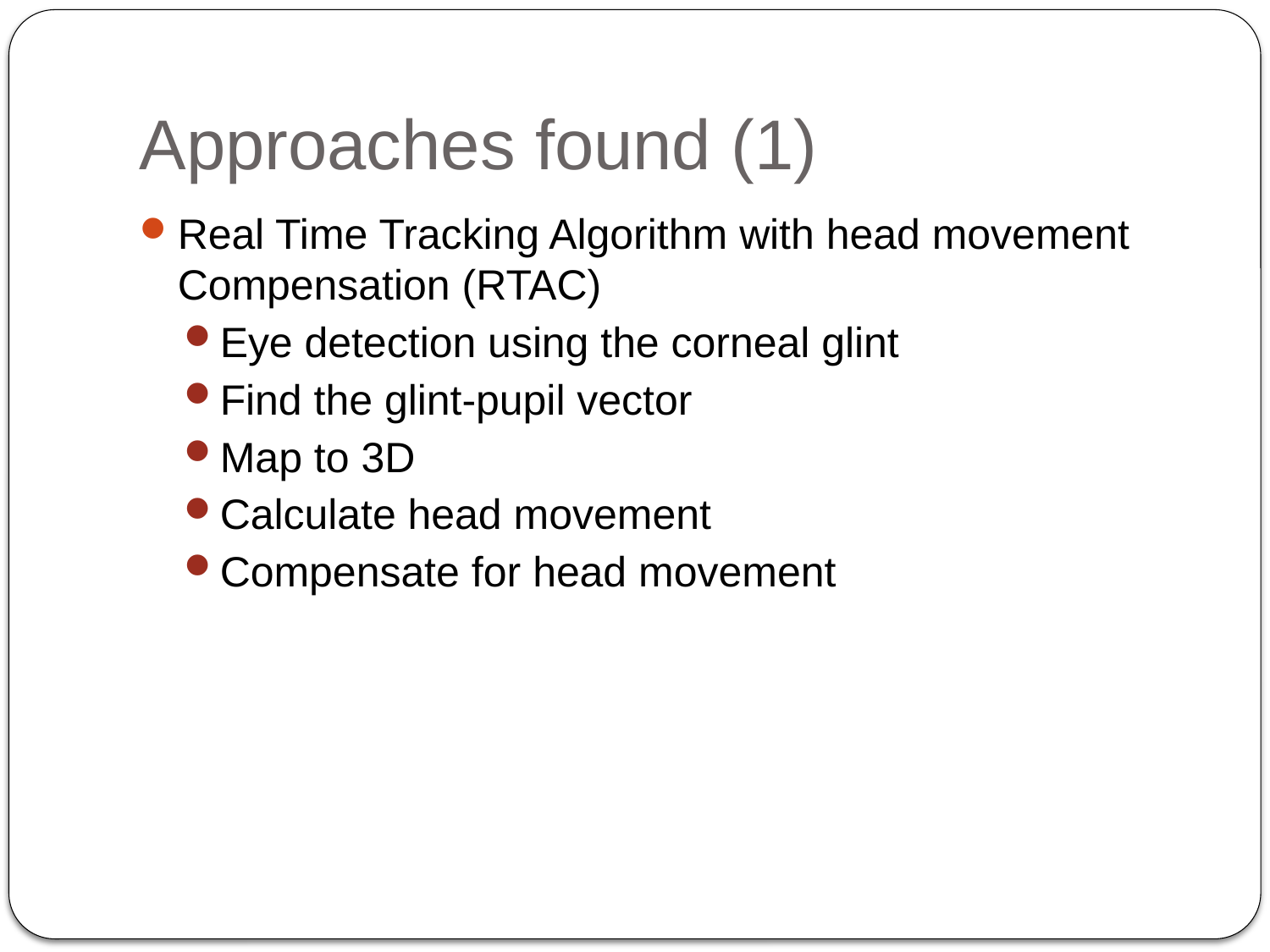

# Approaches found (1)
Real Time Tracking Algorithm with head movement Compensation (RTAC)
Eye detection using the corneal glint
Find the glint-pupil vector
Map to 3D
Calculate head movement
Compensate for head movement